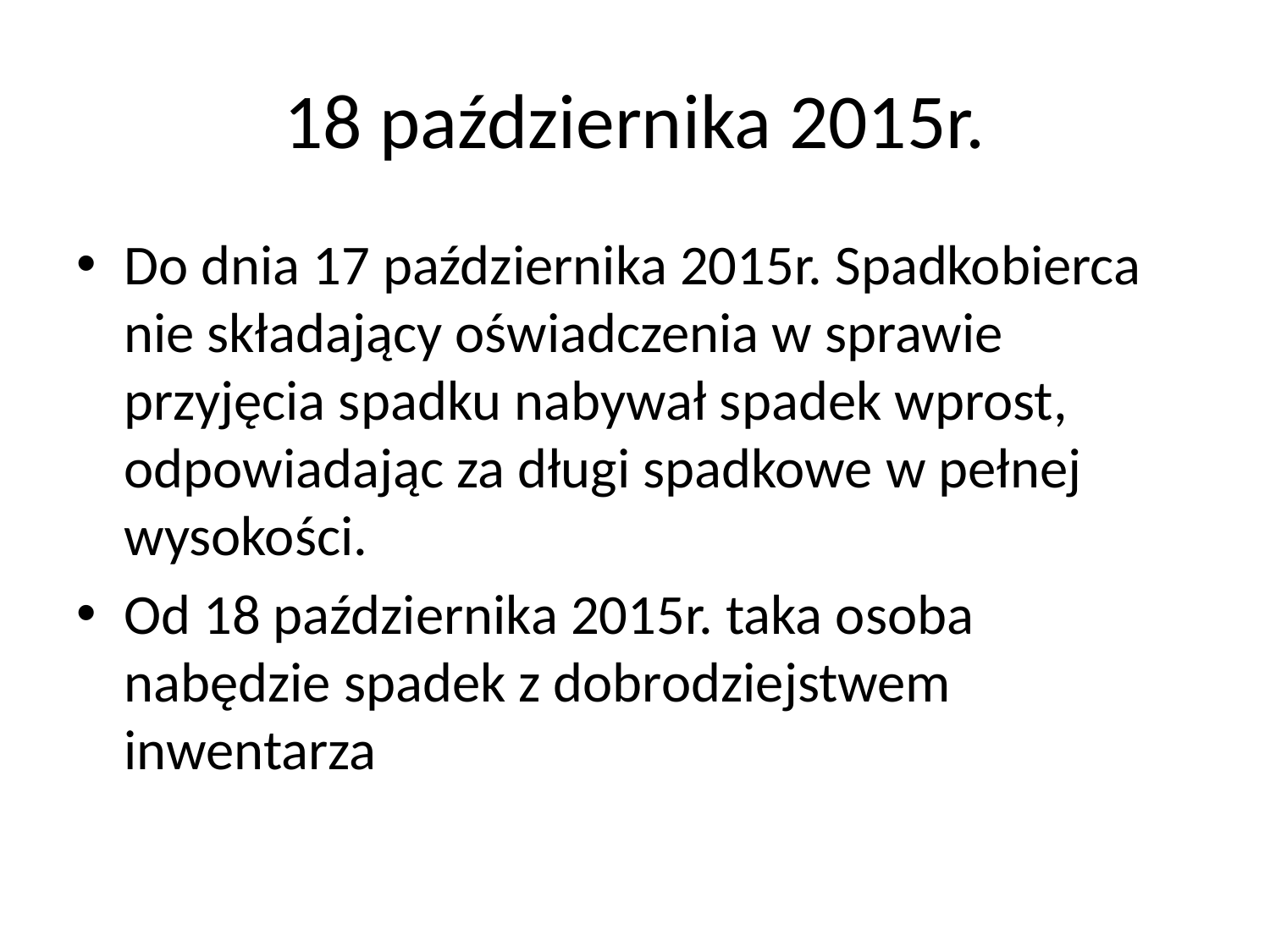

# 18 października 2015r.
Do dnia 17 października 2015r. Spadkobierca nie składający oświadczenia w sprawie przyjęcia spadku nabywał spadek wprost, odpowiadając za długi spadkowe w pełnej wysokości.
Od 18 października 2015r. taka osoba nabędzie spadek z dobrodziejstwem inwentarza